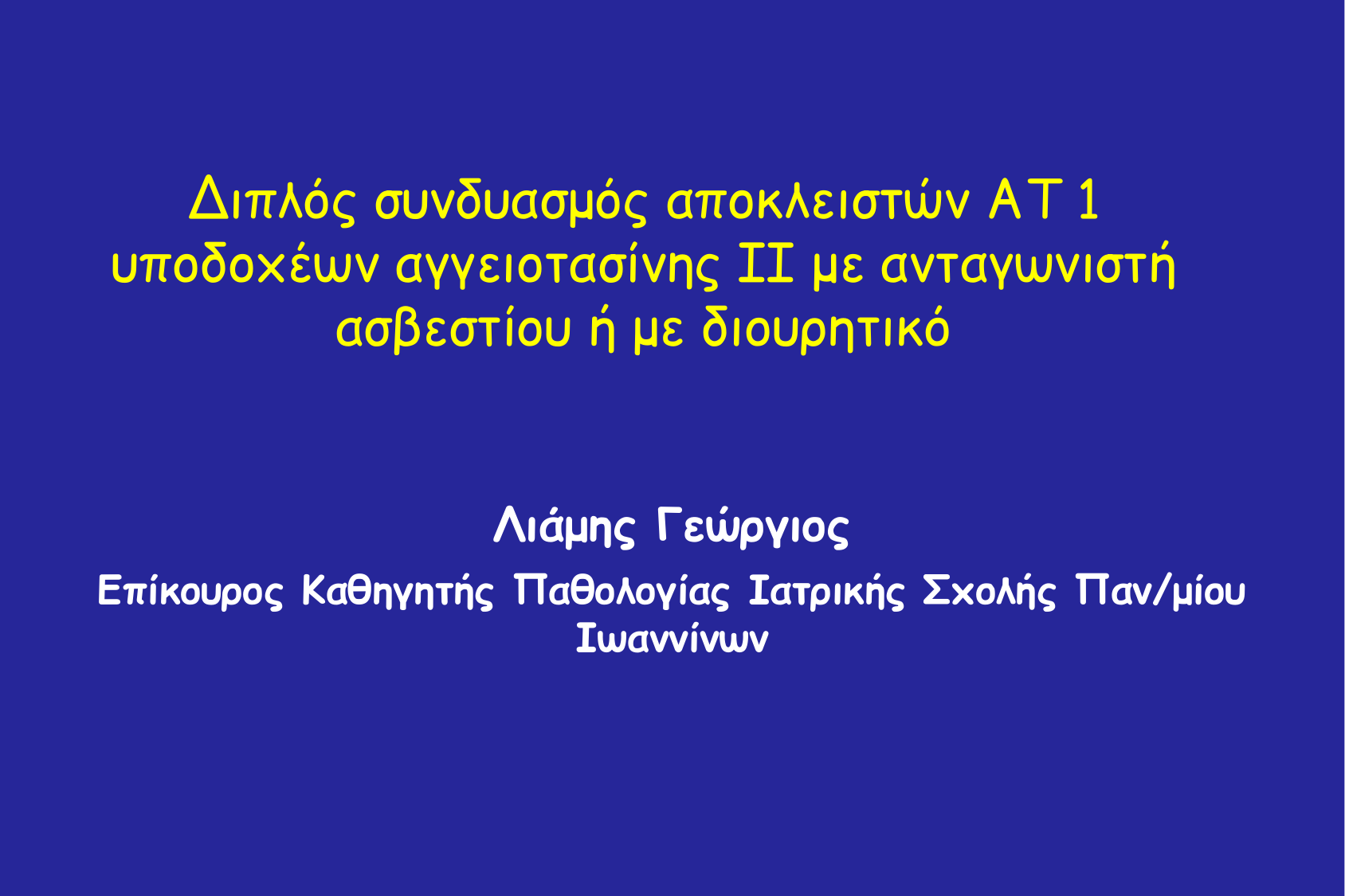

Διπλός συνδυασμός αποκλειστών ΑΤ 1 υποδοχέων αγγειοτασίνης ΙΙ με ανταγωνιστή ασβεστίου ή με διουρητικό

Λιάμης Γεώργιος

Επίκουρος Καθηγητής Παθολογίας Ιατρικής Σχολής Παν/μίου Ιωαννίνων